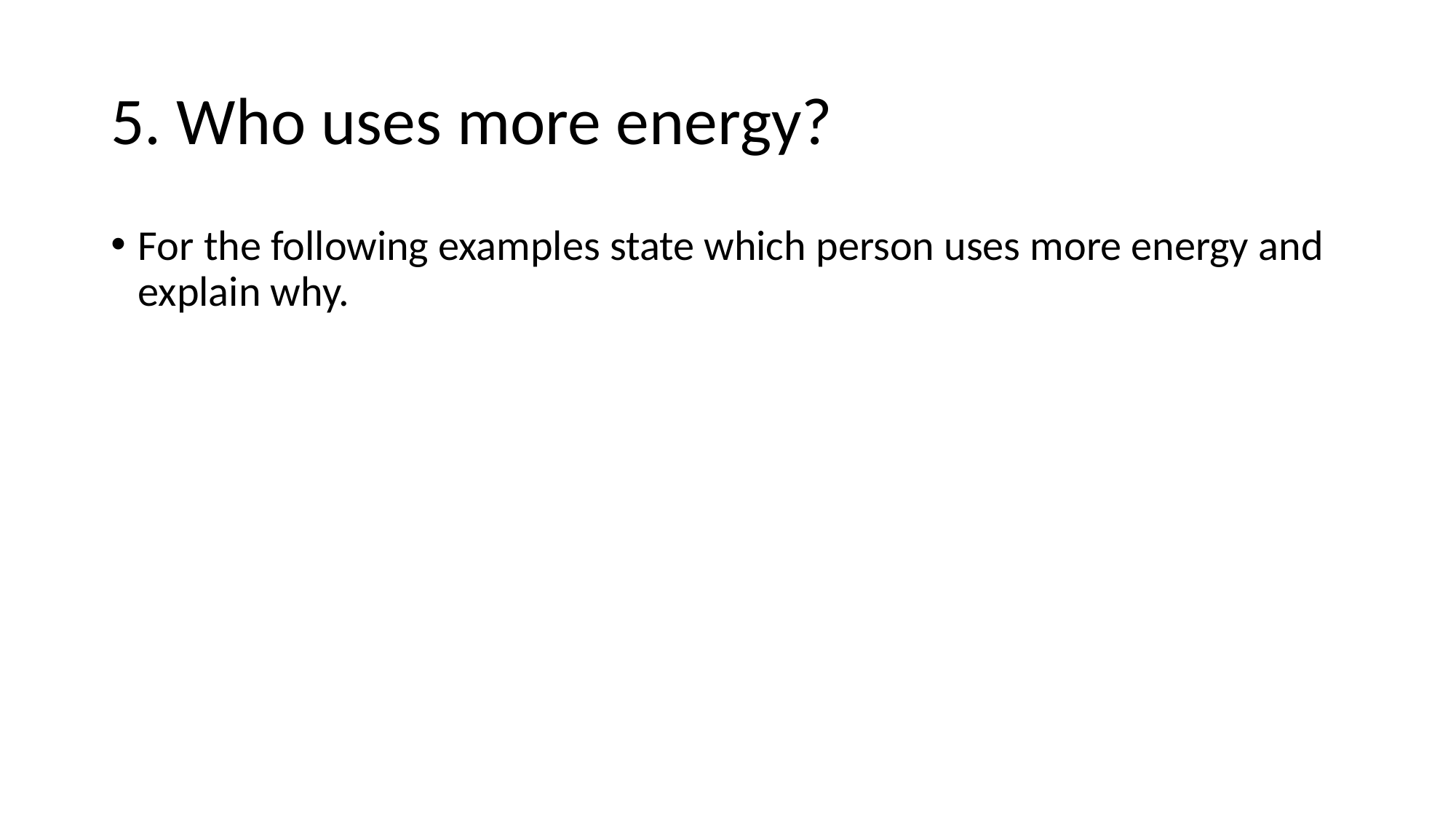

# 5. Who uses more energy?
For the following examples state which person uses more energy and explain why.